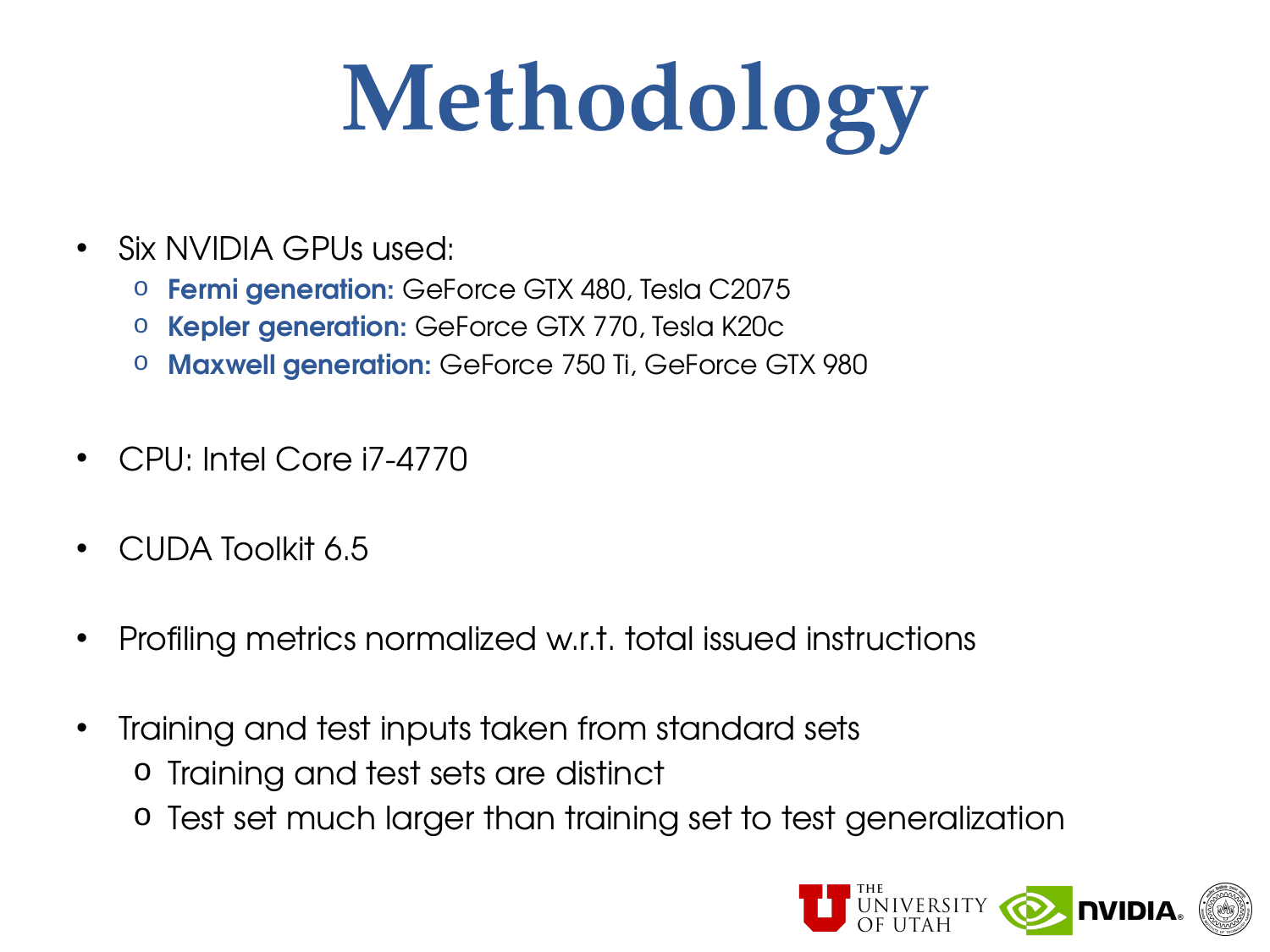

# Methodology
Six NVIDIA GPUs used:
Fermi generation: GeForce GTX 480, Tesla C2075
Kepler generation: GeForce GTX 770, Tesla K20c
Maxwell generation: GeForce 750 Ti, GeForce GTX 980

CPU: Intel Core i7-4770

CUDA Toolkit 6.5

Profiling metrics normalized w.r.t. total issued instructions

Training and test inputs taken from standard sets
Training and test sets are distinct
Test set much larger than training set to test generalization